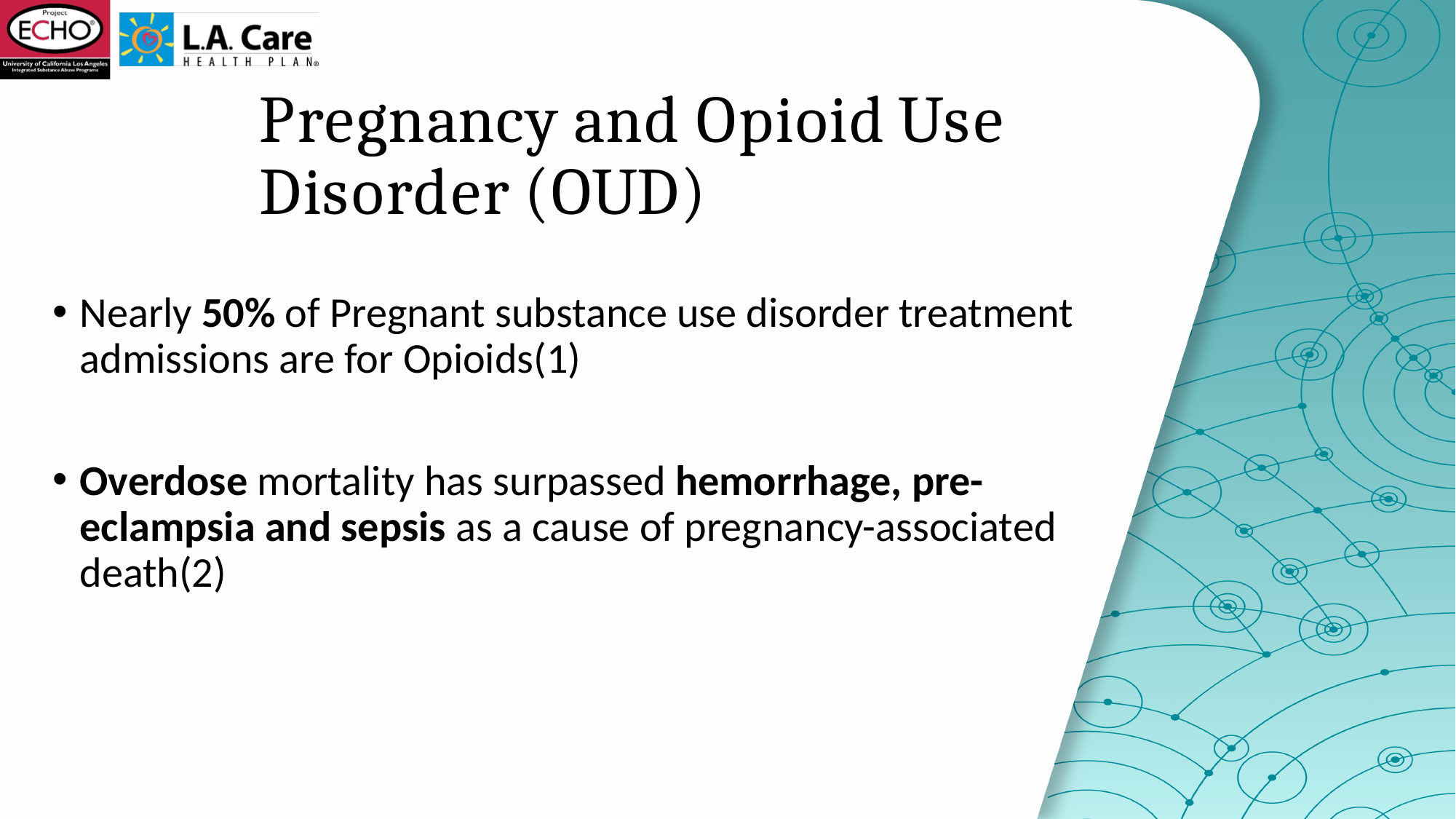

# Pregnancy and Opioid Use Disorder (OUD)
Nearly 50% of Pregnant substance use disorder treatment admissions are for Opioids(1)

Overdose mortality has surpassed hemorrhage, pre-eclampsia and sepsis as a cause of pregnancy-associated death(2)